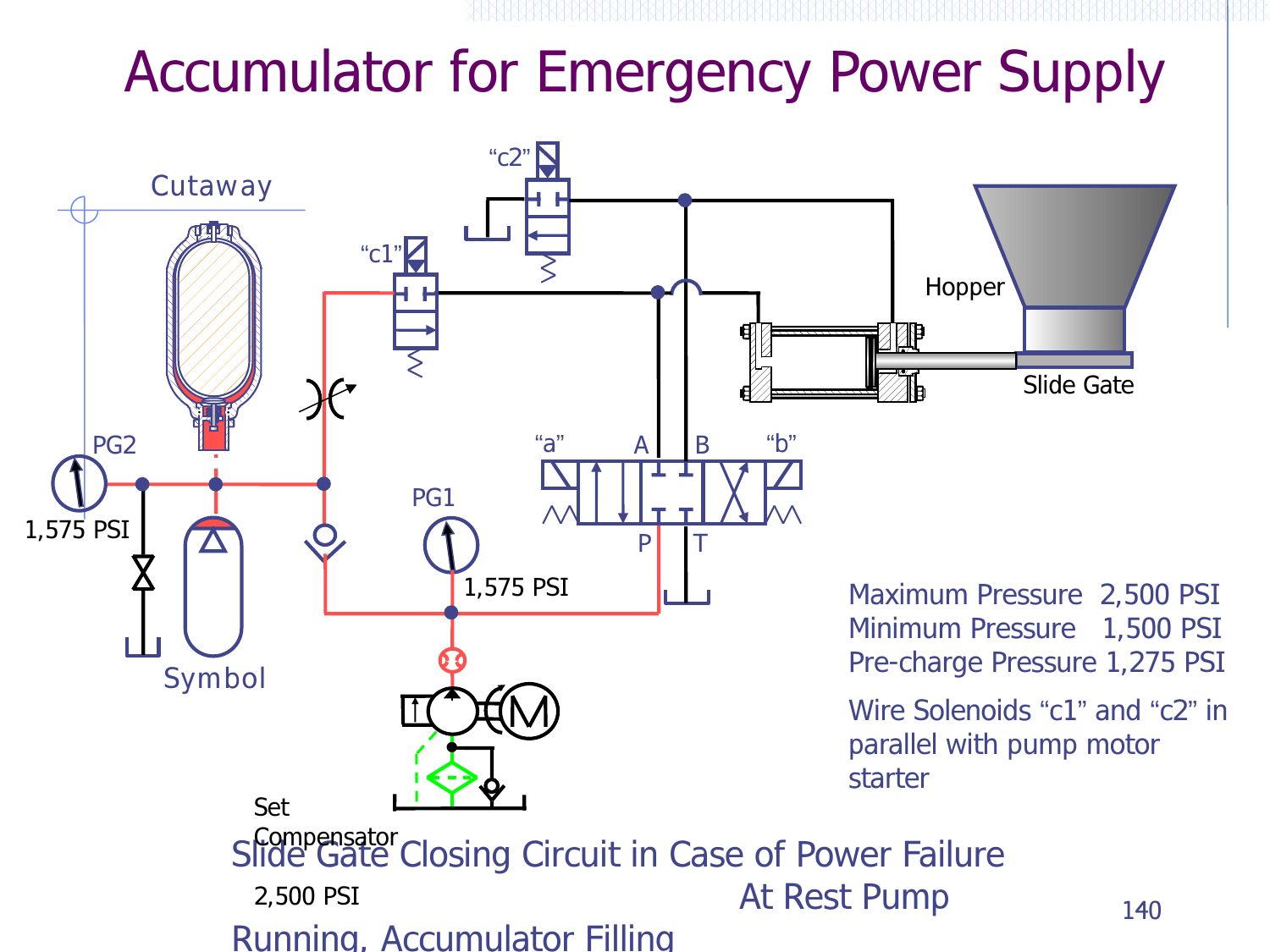

# Accumulator for Emergency Power Supply

“c2”

Cutaway

“c1”

      Hopper

 Slide Gate

“a”
“b”
PG2
A
B

PG1

 1,575 PSI

P
T

Maximum Pressure  2,500 PSI Minimum Pressure   1,500 PSI Pre-charge Pressure 1,275 PSI
Wire Solenoids “c1” and “c2” in parallel with pump motor starter
1,575 PSI

Symbol

			Set Compensator	2,500 PSI
Slide Gate Closing Circuit in Case of Power Failure 				At Rest Pump Running, Accumulator Filling
140